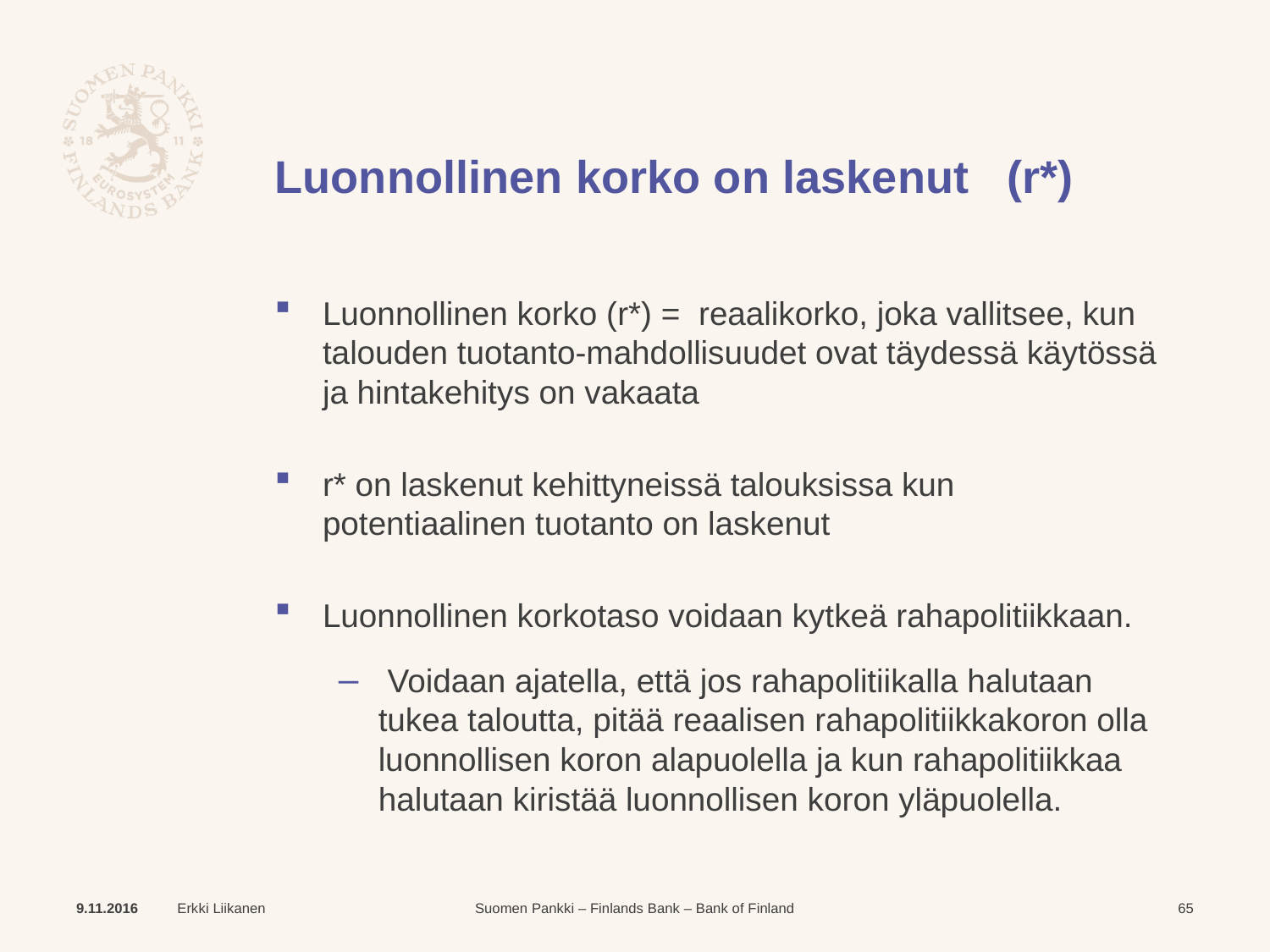

# Luonnollinen korko on laskenut   (r*)
Luonnollinen korko (r*) =  reaalikorko, joka vallitsee, kun talouden tuotanto-mahdollisuudet ovat täydessä käytössä ja hintakehitys on vakaata

r* on laskenut kehittyneissä talouksissa kun potentiaalinen tuotanto on laskenut

Luonnollinen korkotaso voidaan kytkeä rahapolitiikkaan.
 Voidaan ajatella, että jos rahapolitiikalla halutaan tukea taloutta, pitää reaalisen rahapolitiikkakoron olla luonnollisen koron alapuolella ja kun rahapolitiikkaa halutaan kiristää luonnollisen koron yläpuolella.

9.11.2016
Erkki Liikanen
65